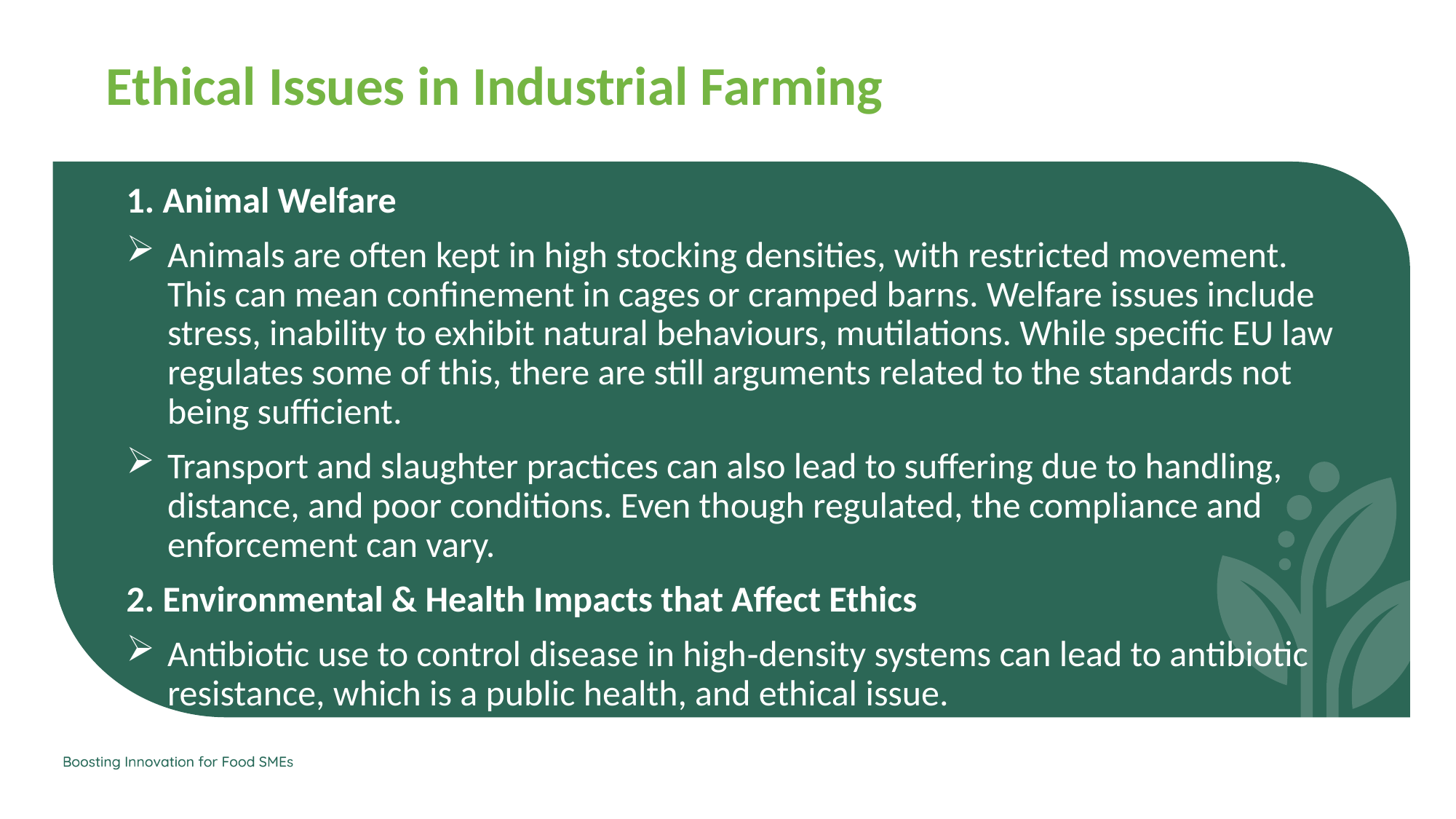

Ethical Issues in Industrial Farming
1. Animal Welfare
Animals are often kept in high stocking densities, with restricted movement. This can mean confinement in cages or cramped barns. Welfare issues include stress, inability to exhibit natural behaviours, mutilations. While specific EU law regulates some of this, there are still arguments related to the standards not being sufficient.
Transport and slaughter practices can also lead to suffering due to handling, distance, and poor conditions. Even though regulated, the compliance and enforcement can vary.
2. Environmental & Health Impacts that Affect Ethics
Antibiotic use to control disease in high‑density systems can lead to antibiotic resistance, which is a public health, and ethical issue.